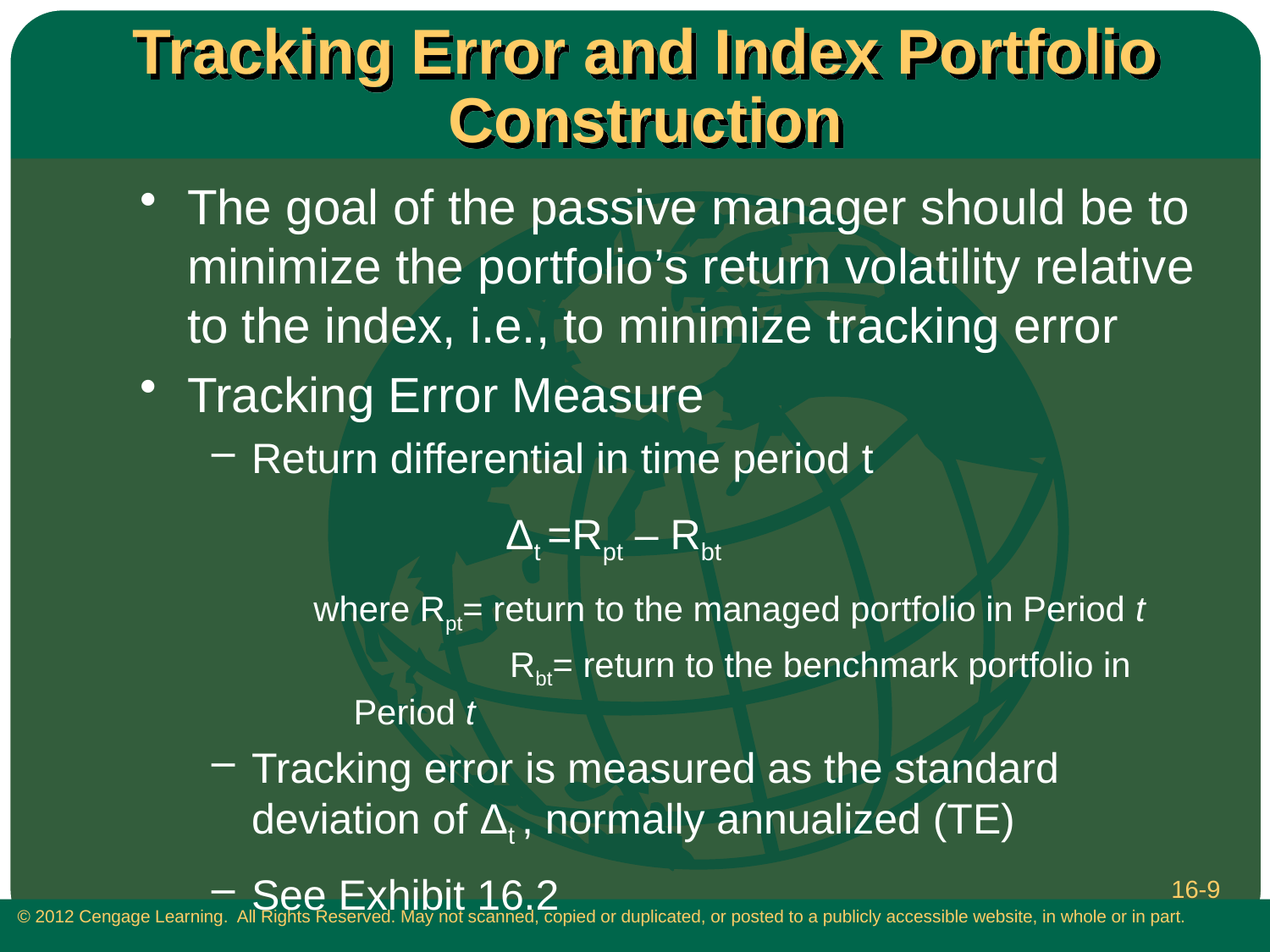

# Tracking Error and Index Portfolio Construction
The goal of the passive manager should be to minimize the portfolio’s return volatility relative to the index, i.e., to minimize tracking error
Tracking Error Measure
Return differential in time period t
			Δt =Rpt – Rbt
where Rpt= return to the managed portfolio in Period t
		   Rbt= return to the benchmark portfolio in Period t
Tracking error is measured as the standard deviation of Δt , normally annualized (TE)
See Exhibit 16.2
16-9
 © 2012 Cengage Learning.  All Rights Reserved. May not scanned, copied or duplicated, or posted to a publicly accessible website, in whole or in part.